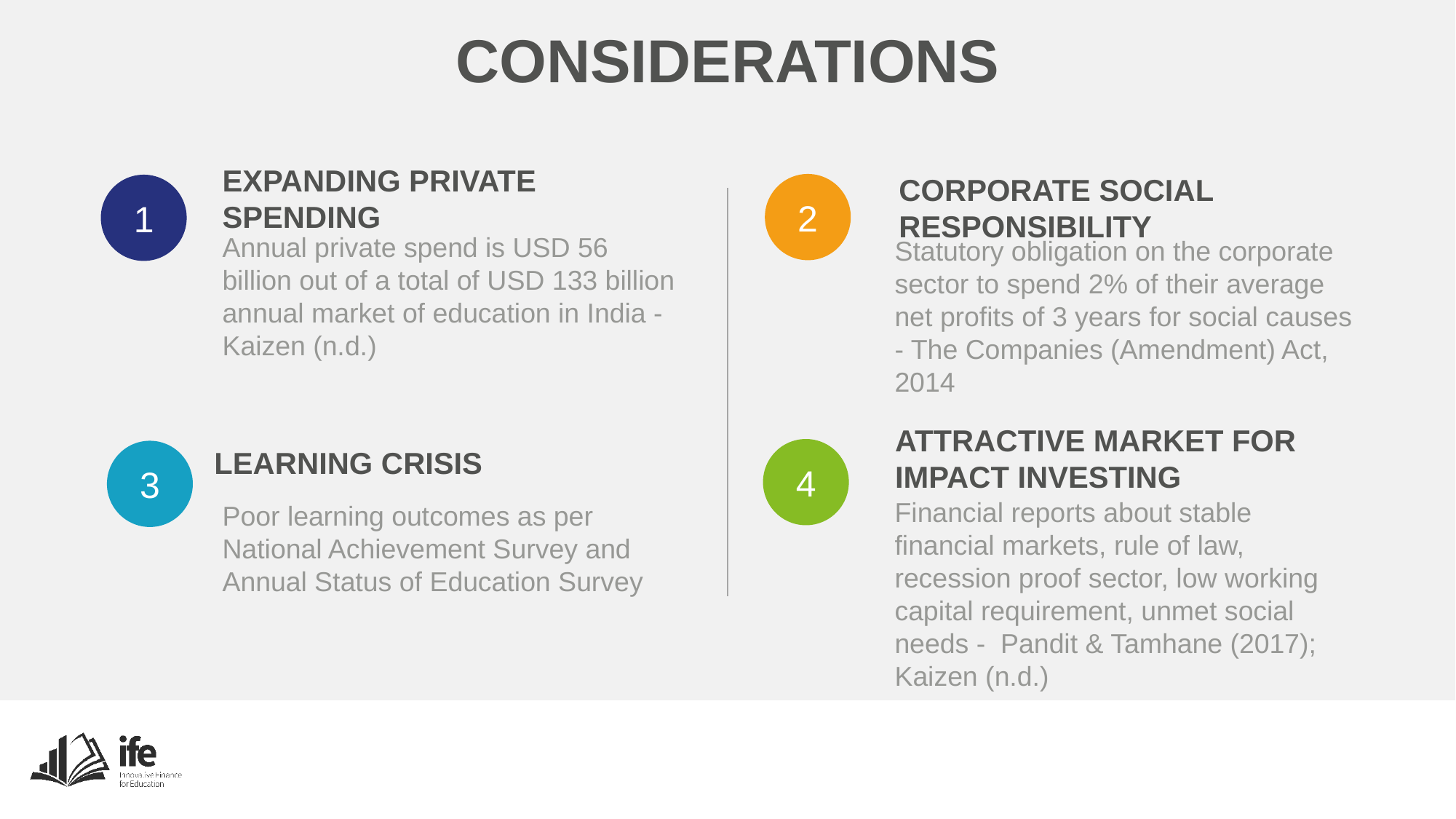

CONSIDERATIONS

2
CORPORATE SOCIAL RESPONSIBILITY
Statutory obligation on the corporate sector to spend 2% of their average net profits of 3 years for social causes - The Companies (Amendment) Act, 2014
1
EXPANDING PRIVATE SPENDING
Annual private spend is USD 56 billion out of a total of USD 133 billion annual market of education in India - Kaizen (n.d.)

3
Poor learning outcomes as per National Achievement Survey and Annual Status of Education Survey
LEARNING CRISIS
ATTRACTIVE MARKET FOR IMPACT INVESTING
4

Financial reports about stable financial markets, rule of law, recession proof sector, low working capital requirement, unmet social needs -  Pandit & Tamhane (2017); Kaizen (n.d.)